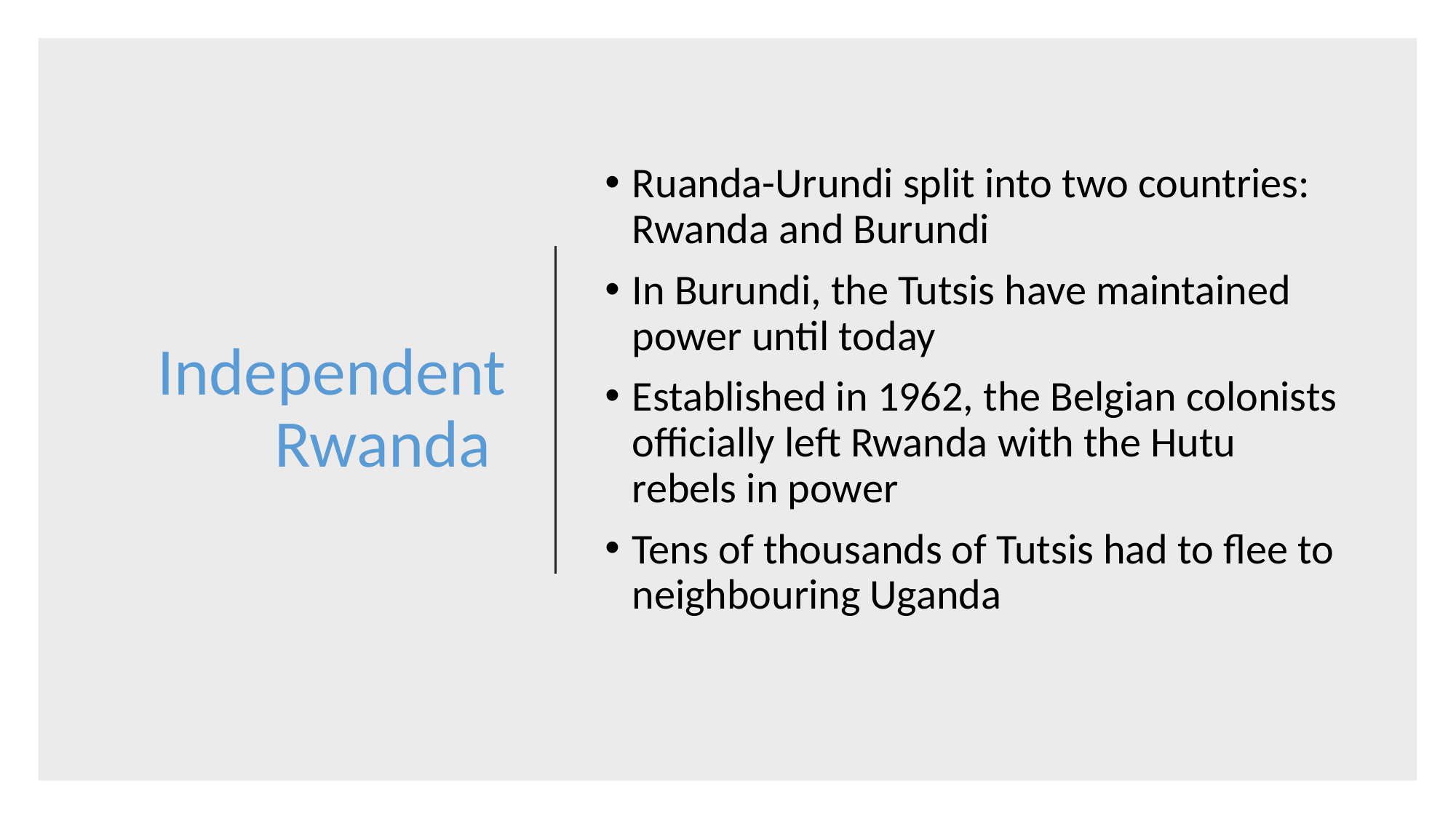

# Independent Rwanda
Ruanda-Urundi split into two countries: Rwanda and Burundi
In Burundi, the Tutsis have maintained power until today
Established in 1962, the Belgian colonists officially left Rwanda with the Hutu rebels in power
Tens of thousands of Tutsis had to flee to neighbouring Uganda